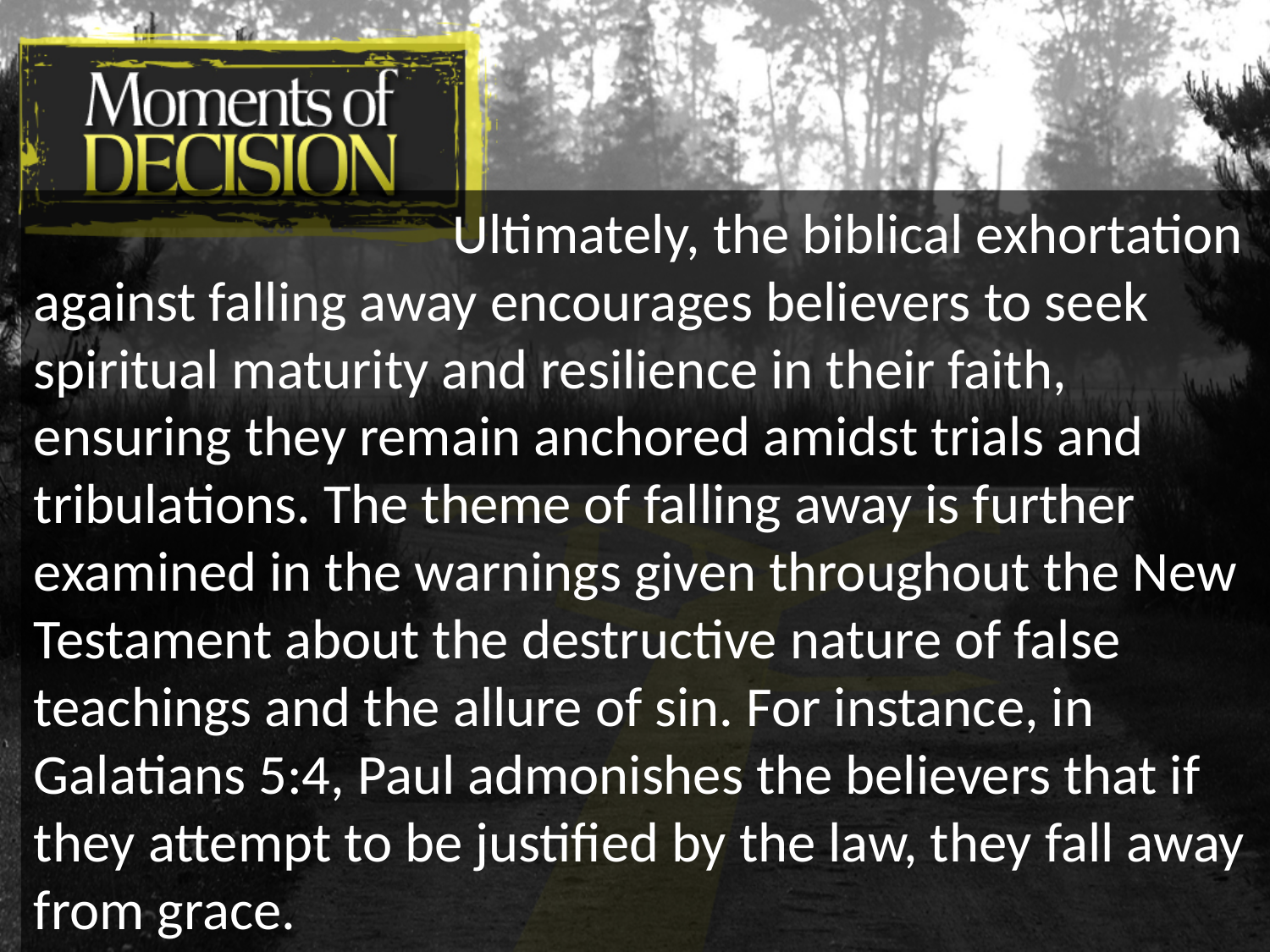

Ultimately, the biblical exhortation against falling away encourages believers to seek spiritual maturity and resilience in their faith, ensuring they remain anchored amidst trials and tribulations. The theme of falling away is further examined in the warnings given throughout the New Testament about the destructive nature of false teachings and the allure of sin. For instance, in Galatians 5:4, Paul admonishes the believers that if they attempt to be justified by the law, they fall away from grace.